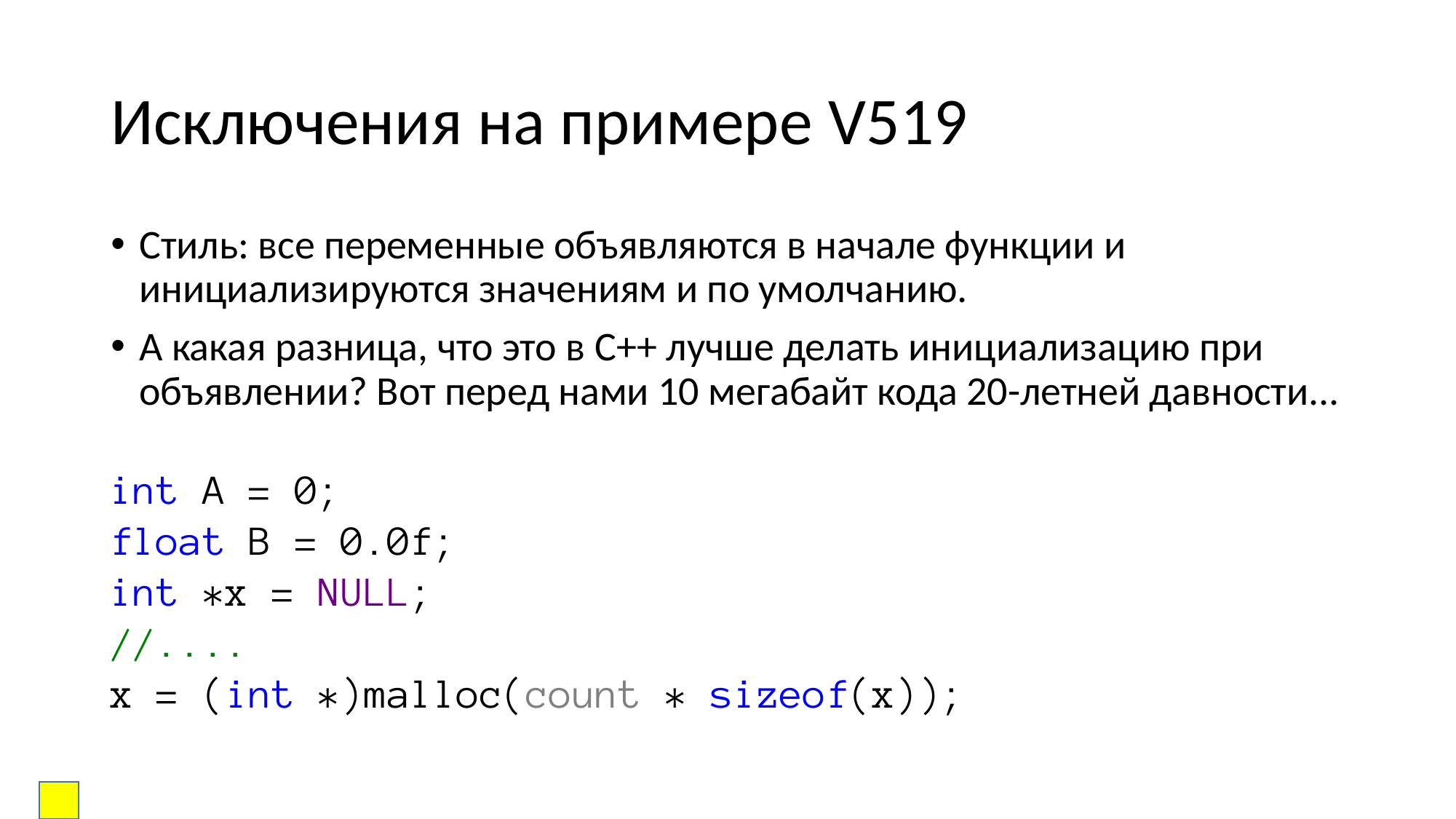

# Исключения на примере V519
Стиль: все переменные объявляются в начале функции и инициализируются значениям и по умолчанию.
А какая разница, что это в C++ лучше делать инициализацию при объявлении? Вот перед нами 10 мегабайт кода 20-летней давности...

int A = 0;
float B = 0.0f;
int *x = NULL;
//....
x = (int *)malloc(count * sizeof(x));